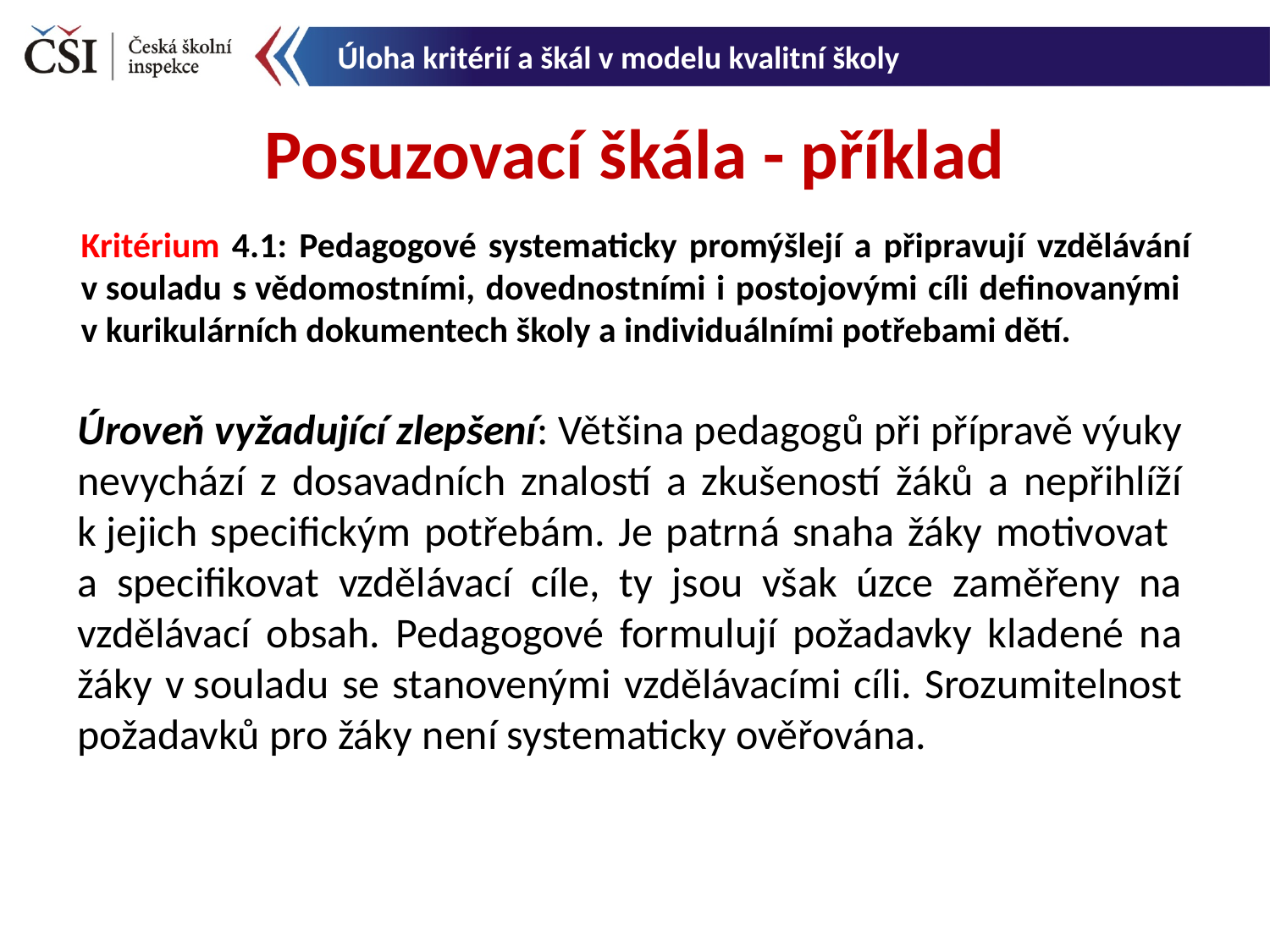

Úloha kritérií a škál v modelu kvalitní školy
Posuzovací škála - příklad
Kritérium 4.1: Pedagogové systematicky promýšlejí a připravují vzdělávání v souladu s vědomostními, dovednostními i postojovými cíli definovanými
v kurikulárních dokumentech školy a individuálními potřebami dětí.
Úroveň vyžadující zlepšení: Většina pedagogů při přípravě výuky nevychází z dosavadních znalostí a zkušeností žáků a nepřihlíží k jejich specifickým potřebám. Je patrná snaha žáky motivovat
a specifikovat vzdělávací cíle, ty jsou však úzce zaměřeny na vzdělávací obsah. Pedagogové formulují požadavky kladené na žáky v souladu se stanovenými vzdělávacími cíli. Srozumitelnost požadavků pro žáky není systematicky ověřována.